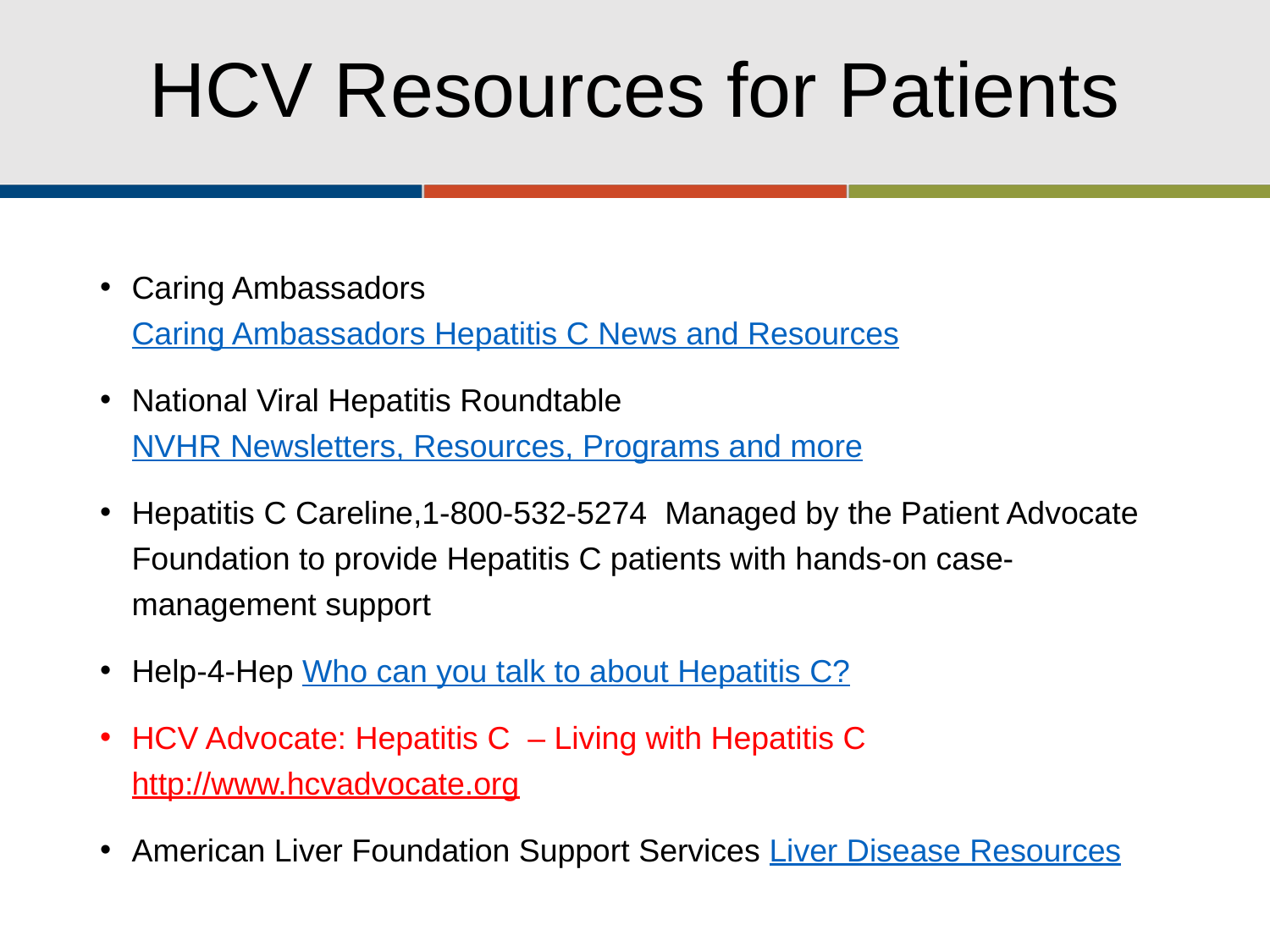

# HCV Resources for Patients
Caring Ambassadors Caring Ambassadors Hepatitis C News and Resources
National Viral Hepatitis Roundtable NVHR Newsletters, Resources, Programs and more
Hepatitis C Careline,1-800-532-5274  Managed by the Patient Advocate Foundation to provide Hepatitis C patients with hands-on case-management support
Help-4-Hep Who can you talk to about Hepatitis C?
HCV Advocate: Hepatitis C  – Living with Hepatitis C  http://www.hcvadvocate.org
American Liver Foundation Support Services Liver Disease Resources